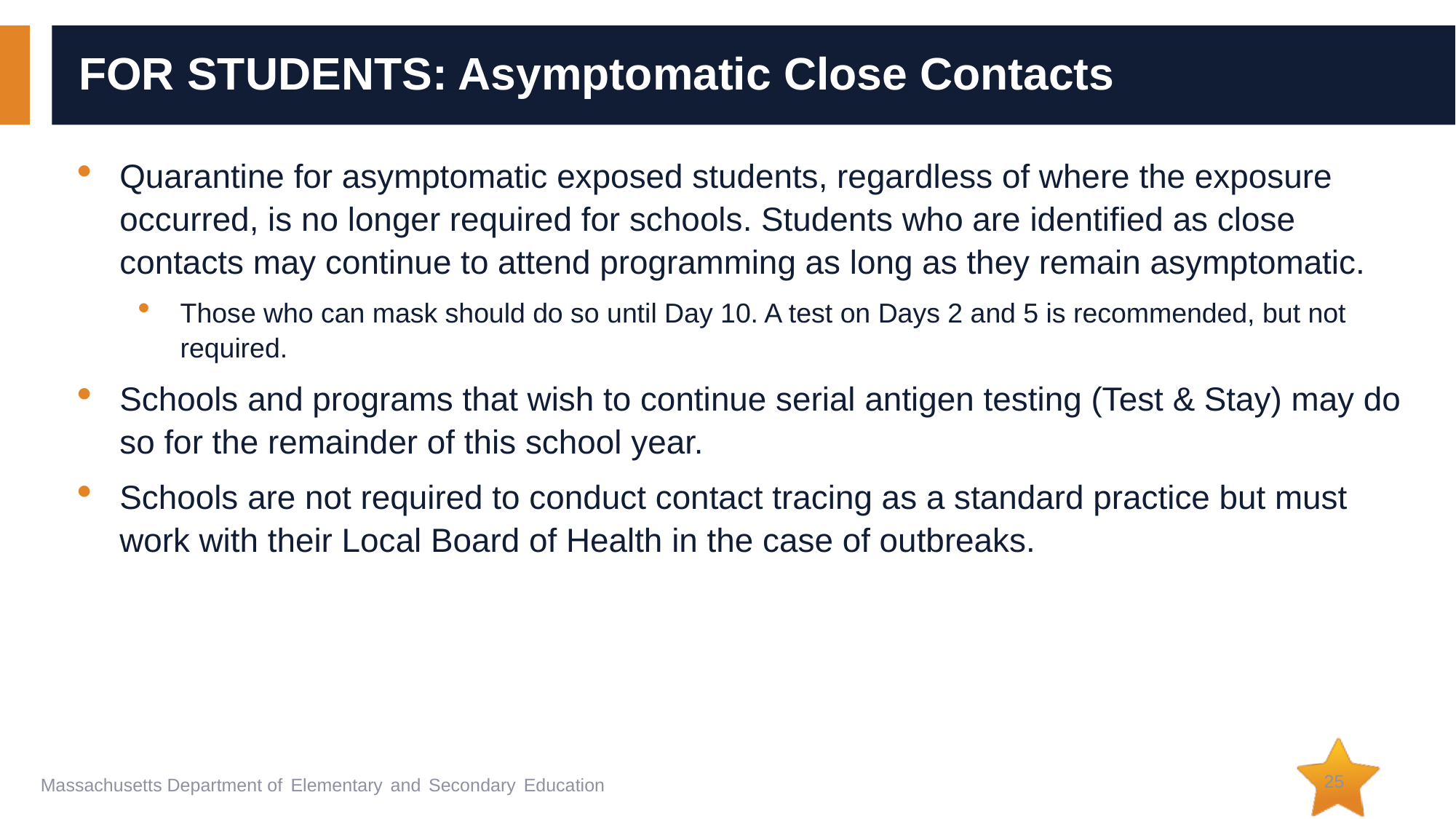

# FOR STUDENTS: Asymptomatic Close Contacts
Quarantine for asymptomatic exposed students, regardless of where the exposure occurred, is no longer required for schools. Students who are identified as close contacts may continue to attend programming as long as they remain asymptomatic.
Those who can mask should do so until Day 10. A test on Days 2 and 5 is recommended, but not required.
Schools and programs that wish to continue serial antigen testing (Test & Stay) may do so for the remainder of this school year.
Schools are not required to conduct contact tracing as a standard practice but must work with their Local Board of Health in the case of outbreaks.
25